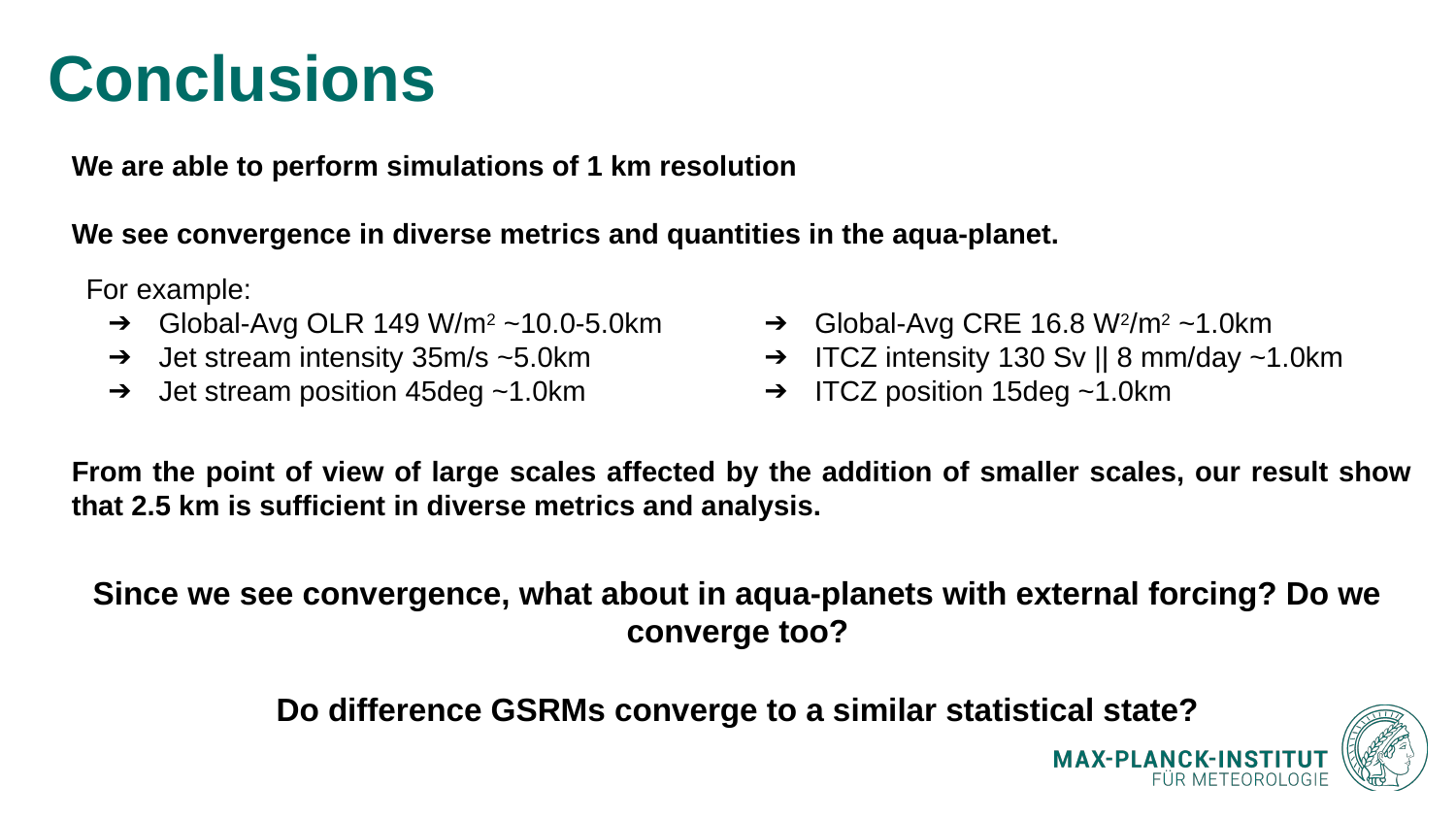

# Conclusions
We are able to perform simulations of 1 km resolution

We see convergence in diverse metrics and quantities in the aqua-planet.

From the point of view of large scales affected by the addition of smaller scales, our result show that 2.5 km is sufficient in diverse metrics and analysis.
For example:
Global-Avg OLR 149 W/m2 ~10.0-5.0km
Jet stream intensity 35m/s ~5.0km
Jet stream position 45deg ~1.0km

Global-Avg CRE 16.8 W2/m2 ~1.0km
ITCZ intensity 130 Sv || 8 mm/day ~1.0km
ITCZ position 15deg ~1.0km
Since we see convergence, what about in aqua-planets with external forcing? Do we converge too?
Do difference GSRMs converge to a similar statistical state?